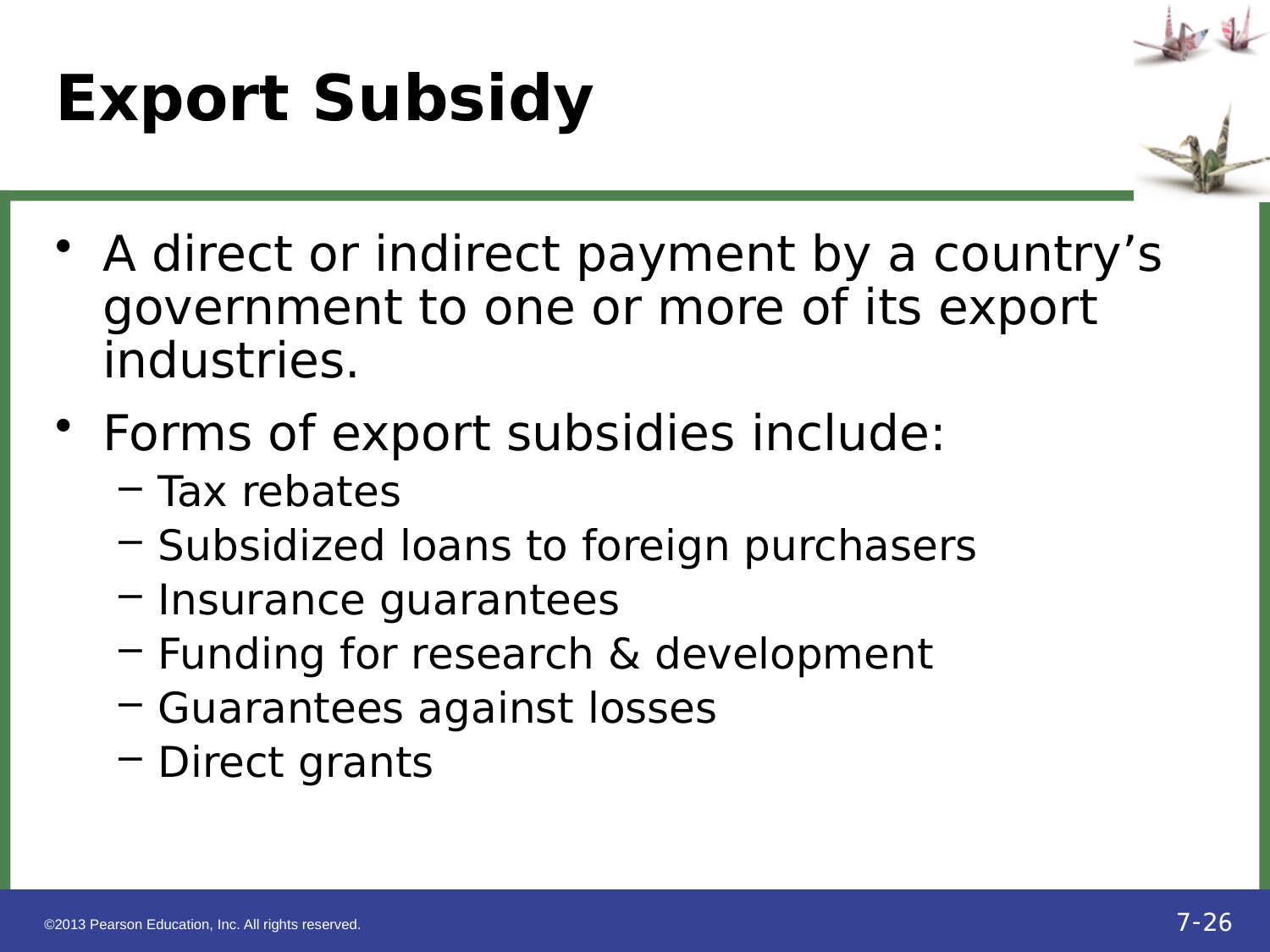

A direct or indirect payment by a country’s government to one or more of its export industries.
Forms of export subsidies include:
Tax rebates
Subsidized loans to foreign purchasers
Insurance guarantees
Funding for research & development
Guarantees against losses
Direct grants
Export Subsidy